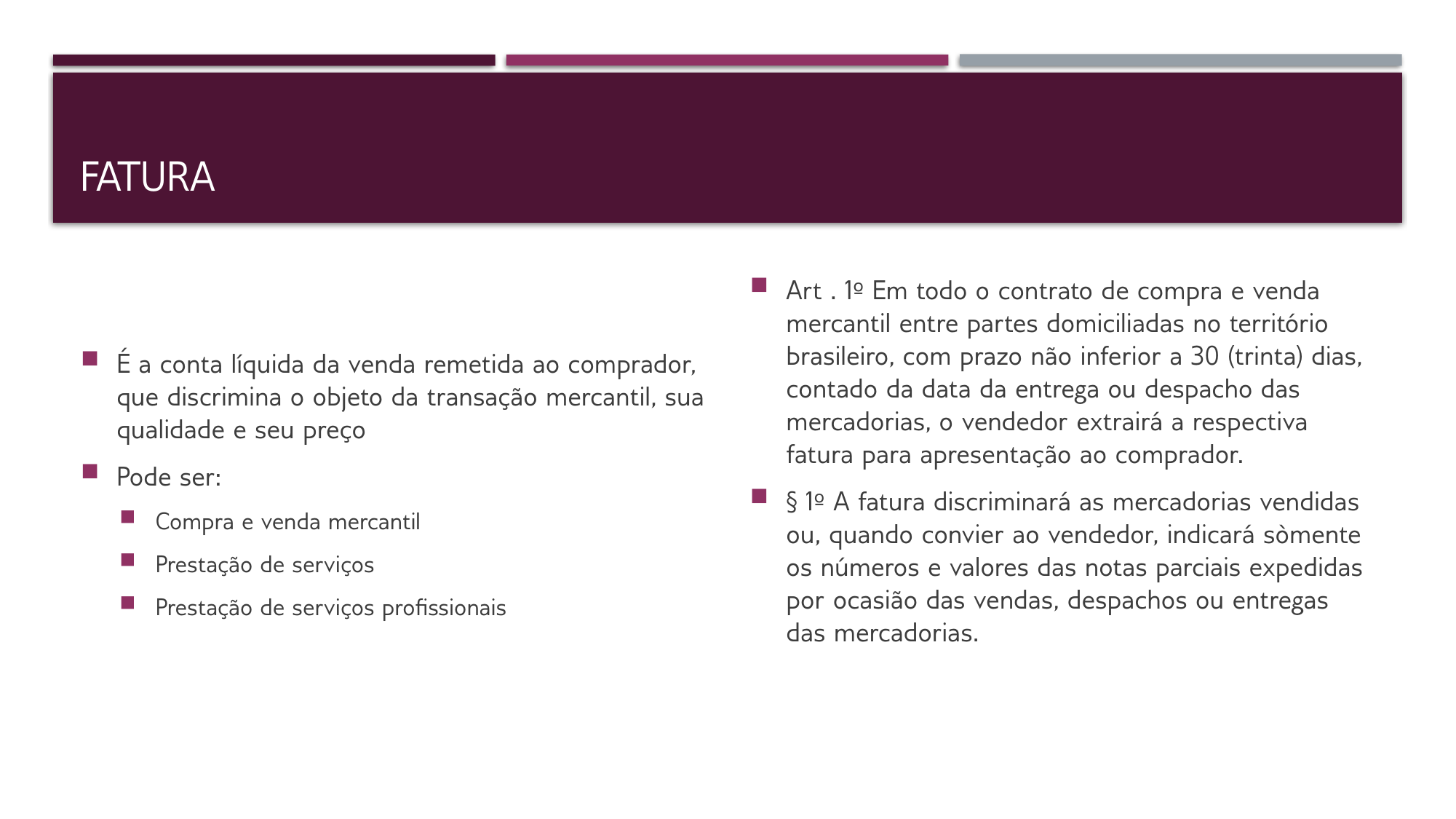

# FATURA
É a conta líquida da venda remetida ao comprador, que discrimina o objeto da transação mercantil, sua qualidade e seu preço
Pode ser:
Compra e venda mercantil
Prestação de serviços
Prestação de serviços profissionais
Art . 1º Em todo o contrato de compra e venda mercantil entre partes domiciliadas no território brasileiro, com prazo não inferior a 30 (trinta) dias, contado da data da entrega ou despacho das mercadorias, o vendedor extrairá a respectiva fatura para apresentação ao comprador.
§ 1º A fatura discriminará as mercadorias vendidas ou, quando convier ao vendedor, indicará sòmente os números e valores das notas parciais expedidas por ocasião das vendas, despachos ou entregas das mercadorias.